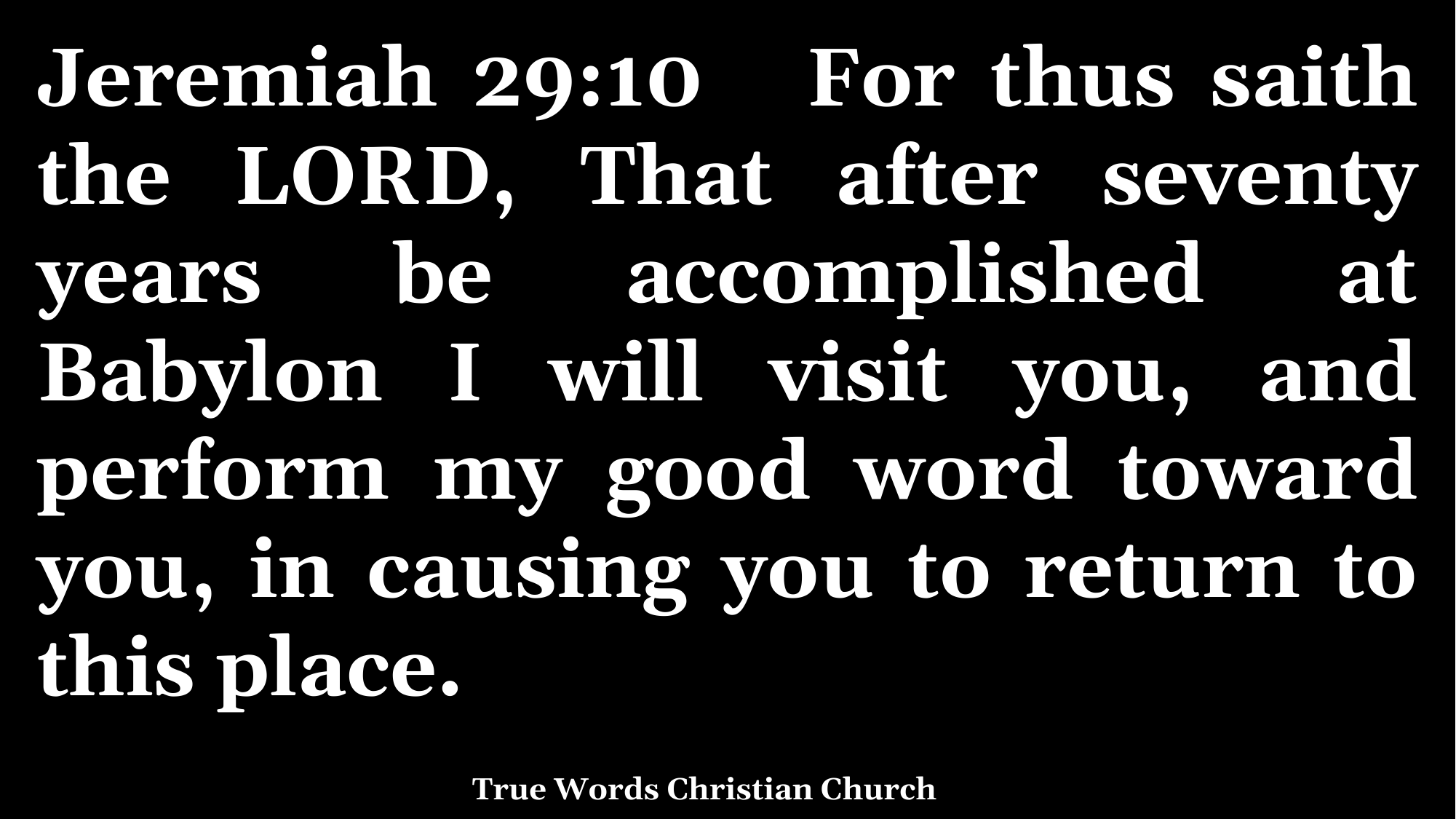

Jeremiah 29:10   For thus saith the LORD, That after seventy years be accomplished at Babylon I will visit you, and perform my good word toward you, in causing you to return to this place.
True Words Christian Church